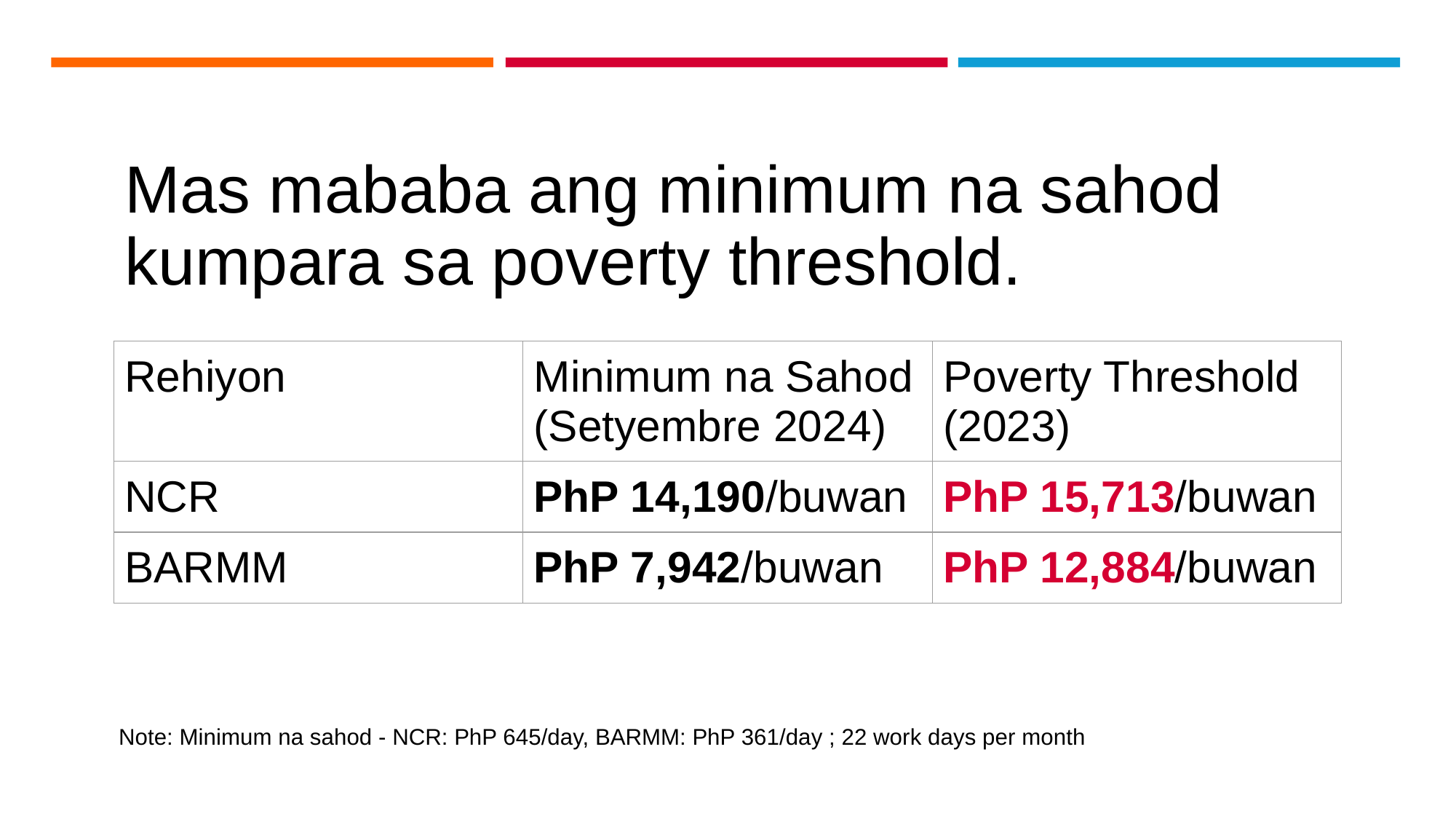

# Mas mababa ang minimum na sahod kumpara sa poverty threshold.
| Rehiyon | Minimum na Sahod (Setyembre 2024) | Poverty Threshold (2023) |
| --- | --- | --- |
| NCR | PhP 14,190/buwan | PhP 15,713/buwan |
| BARMM | PhP 7,942/buwan | PhP 12,884/buwan |
Note: Minimum na sahod - NCR: PhP 645/day, BARMM: PhP 361/day ; 22 work days per month